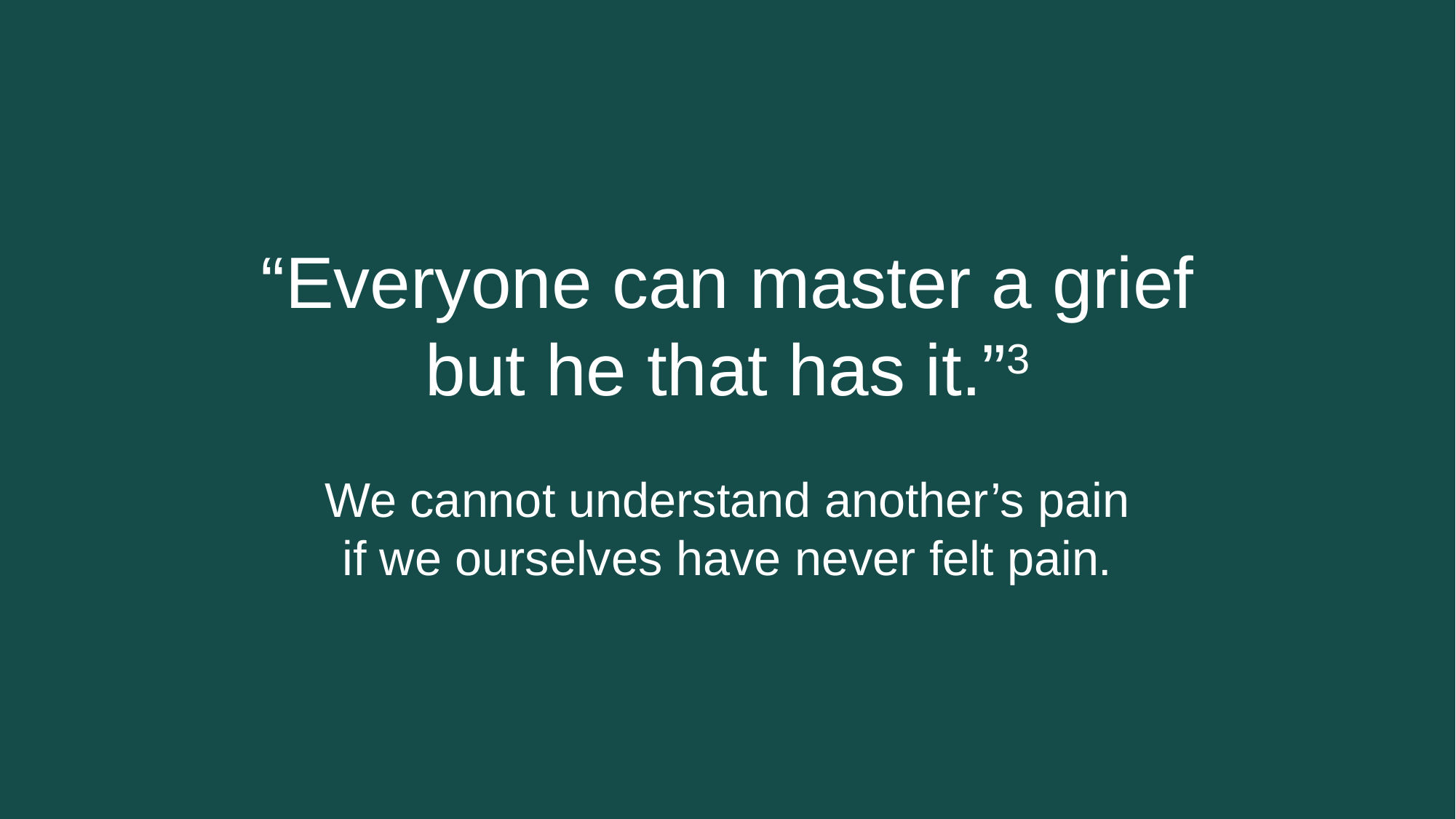

“Everyone can master a grief
but he that has it.”3

We cannot understand another’s pain
if we ourselves have never felt pain.